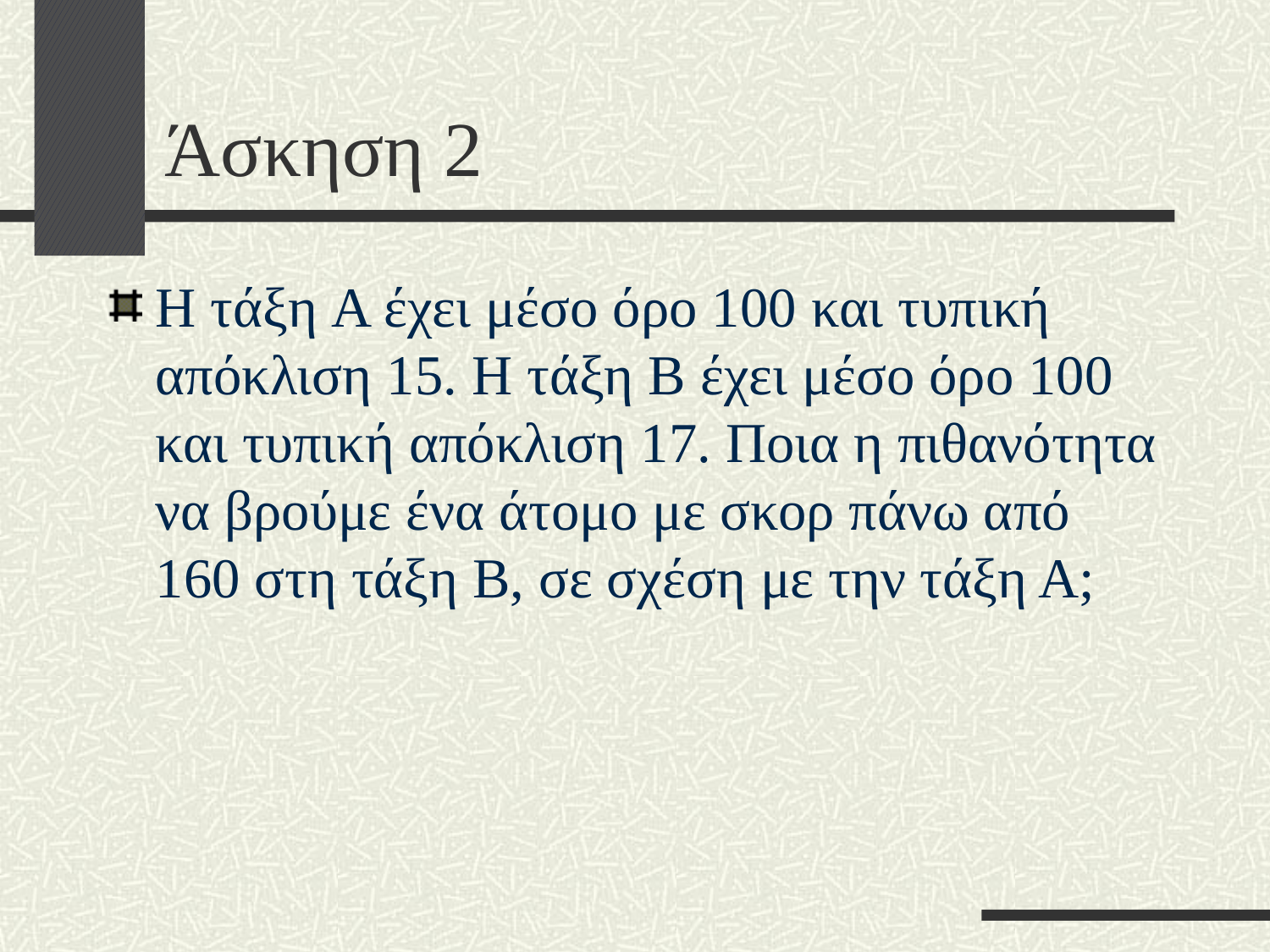

# Άσκηση 2
Η τάξη A έχει μέσο όρο 100 και τυπική απόκλιση 15. Η τάξη B έχει μέσο όρο 100 και τυπική απόκλιση 17. Ποια η πιθανότητα να βρούμε ένα άτομο με σκορ πάνω από 160 στη τάξη Β, σε σχέση με την τάξη Α;